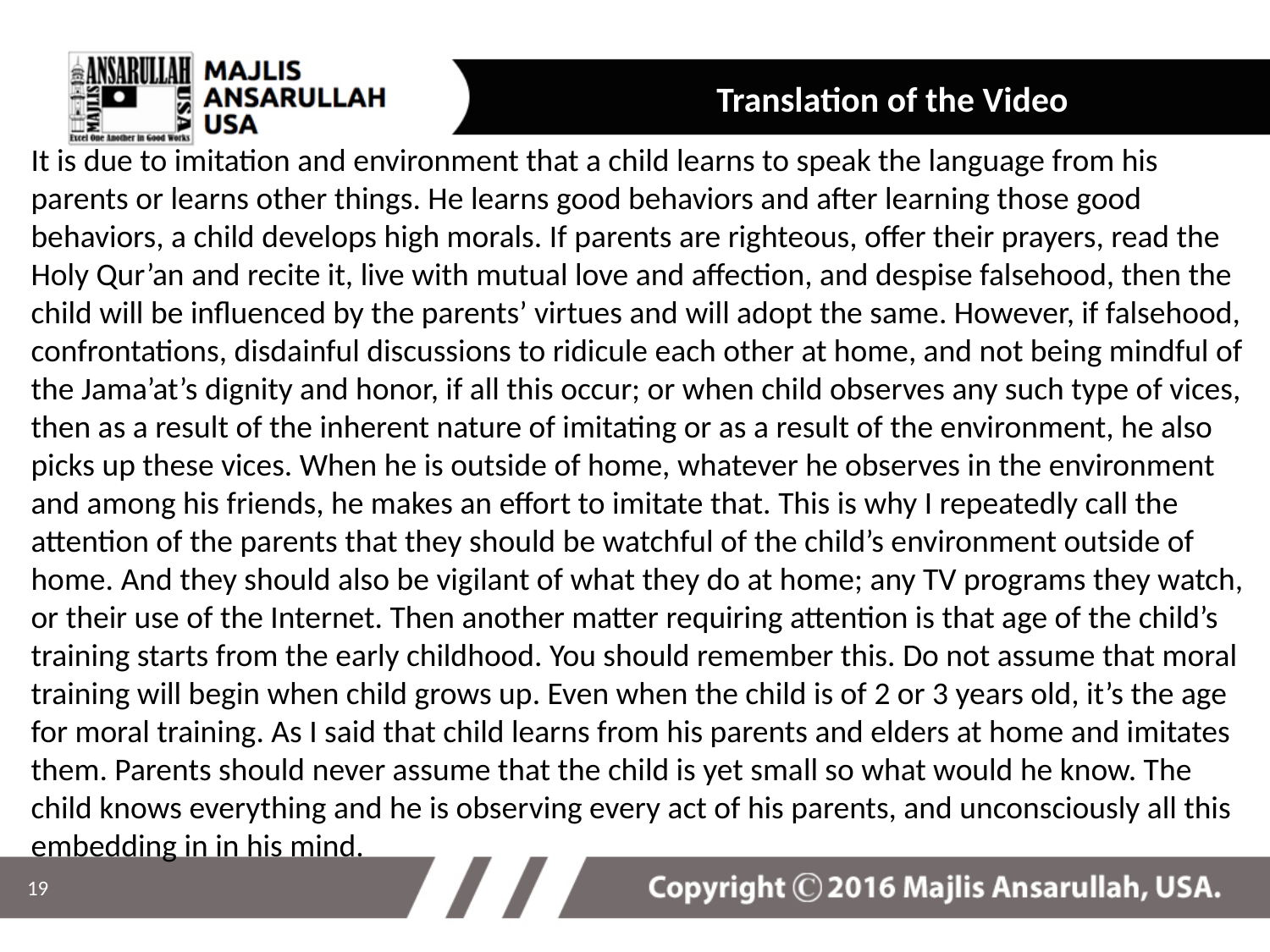

Translation of the Video
It is due to imitation and environment that a child learns to speak the language from his parents or learns other things. He learns good behaviors and after learning those good behaviors, a child develops high morals. If parents are righteous, offer their prayers, read the Holy Qur’an and recite it, live with mutual love and affection, and despise falsehood, then the child will be influenced by the parents’ virtues and will adopt the same. However, if falsehood, confrontations, disdainful discussions to ridicule each other at home, and not being mindful of the Jama’at’s dignity and honor, if all this occur; or when child observes any such type of vices, then as a result of the inherent nature of imitating or as a result of the environment, he also picks up these vices. When he is outside of home, whatever he observes in the environment and among his friends, he makes an effort to imitate that. This is why I repeatedly call the attention of the parents that they should be watchful of the child’s environment outside of home. And they should also be vigilant of what they do at home; any TV programs they watch, or their use of the Internet. Then another matter requiring attention is that age of the child’s training starts from the early childhood. You should remember this. Do not assume that moral training will begin when child grows up. Even when the child is of 2 or 3 years old, it’s the age for moral training. As I said that child learns from his parents and elders at home and imitates them. Parents should never assume that the child is yet small so what would he know. The child knows everything and he is observing every act of his parents, and unconsciously all this embedding in in his mind.

19